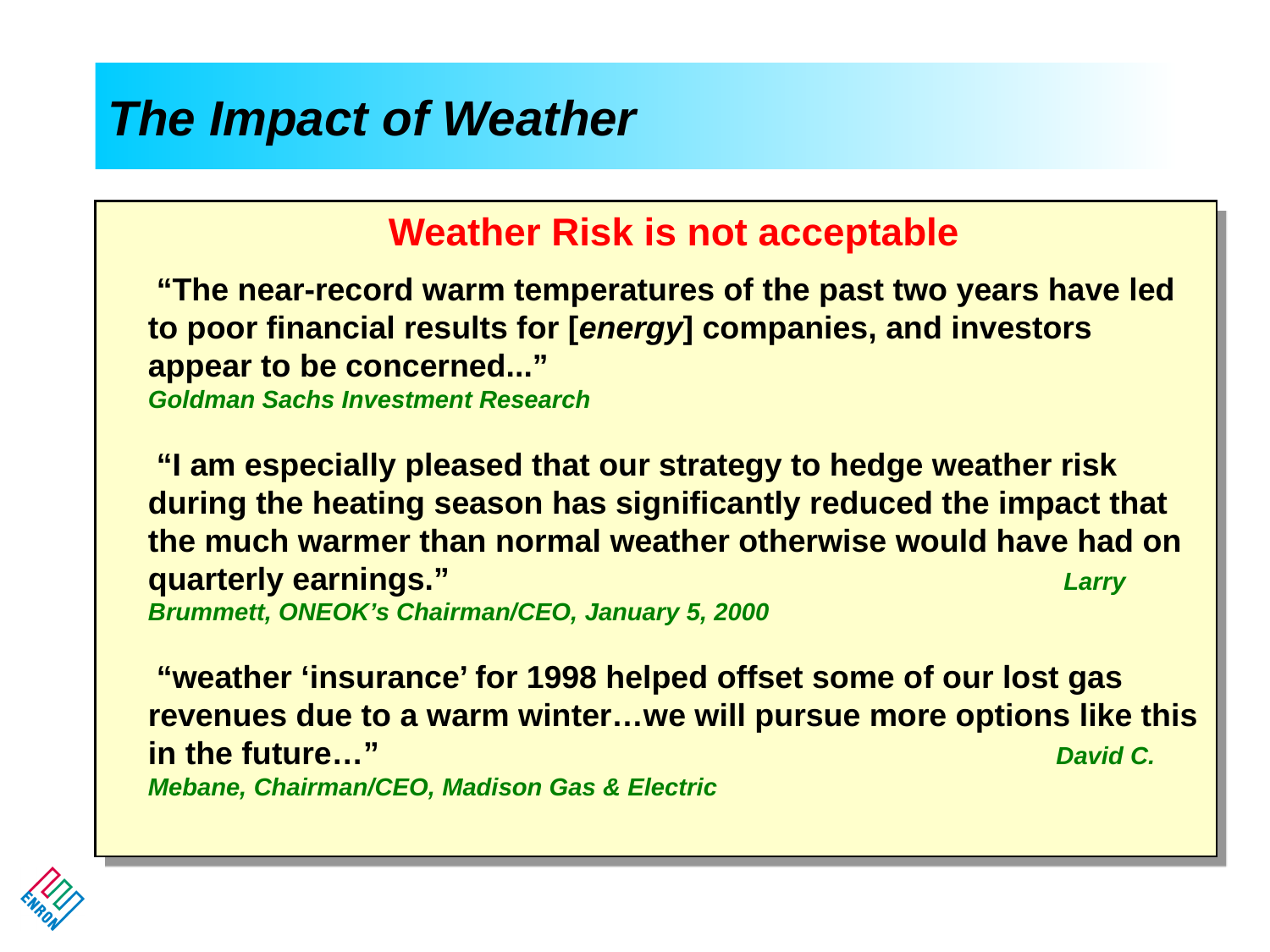

# The Impact of Weather
	   Weather Risk is not acceptable
“The near-record warm temperatures of the past two years have led to poor financial results for [energy] companies, and investors appear to be concerned...”                           	                           Goldman Sachs Investment Research
“I am especially pleased that our strategy to hedge weather risk during the heating season has significantly reduced the impact that the much warmer than normal weather otherwise would have had on quarterly earnings.”                                                                 	   Larry Brummett, ONEOK’s Chairman/CEO, January 5, 2000
“weather ‘insurance’ for 1998 helped offset some of our lost gas revenues due to a warm winter…we will pursue more options like this in the future…” 		        	                                             David C. Mebane, Chairman/CEO, Madison Gas & Electric